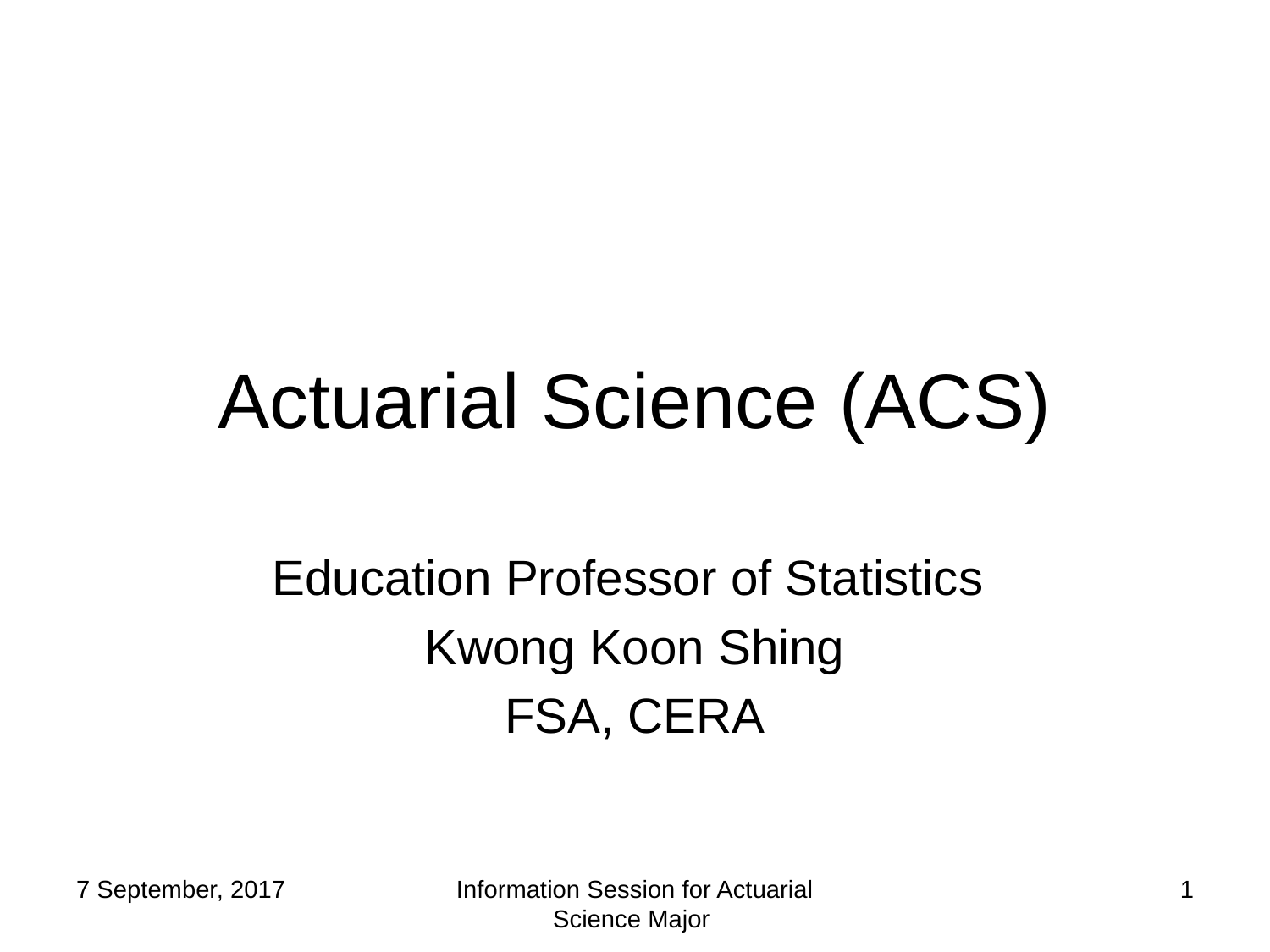

# Actuarial Science (ACS)
Education Professor of Statistics
Kwong Koon Shing
FSA, CERA
7 September, 2017
Information Session for Actuarial Science Major
1